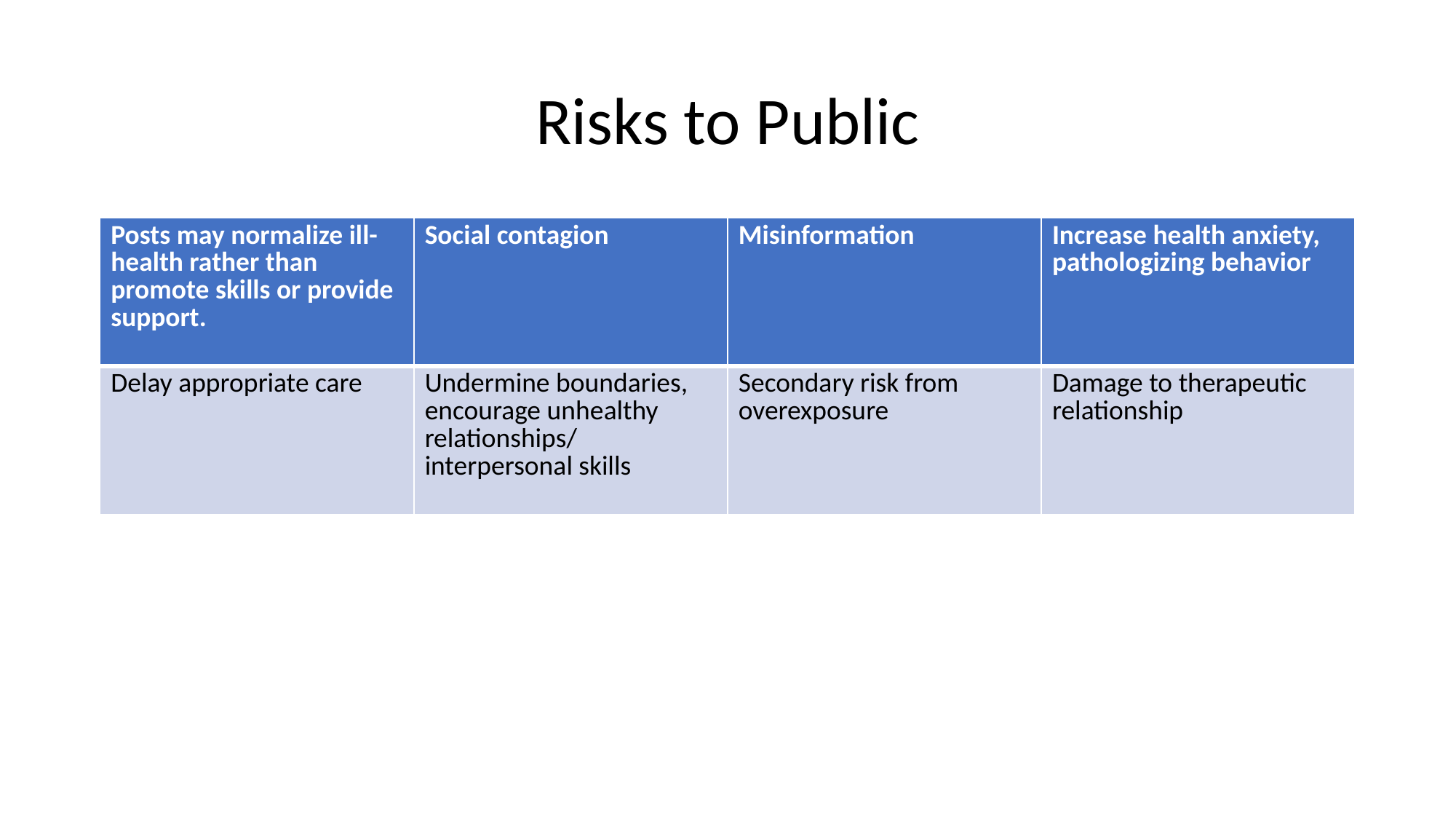

# Risks to Public
| Posts may normalize ill-health rather than promote skills or provide support. | Social contagion | Misinformation | Increase health anxiety, pathologizing behavior |
| --- | --- | --- | --- |
| Delay appropriate care | Undermine boundaries, encourage unhealthy relationships/ interpersonal skills | Secondary risk from overexposure | Damage to therapeutic relationship |